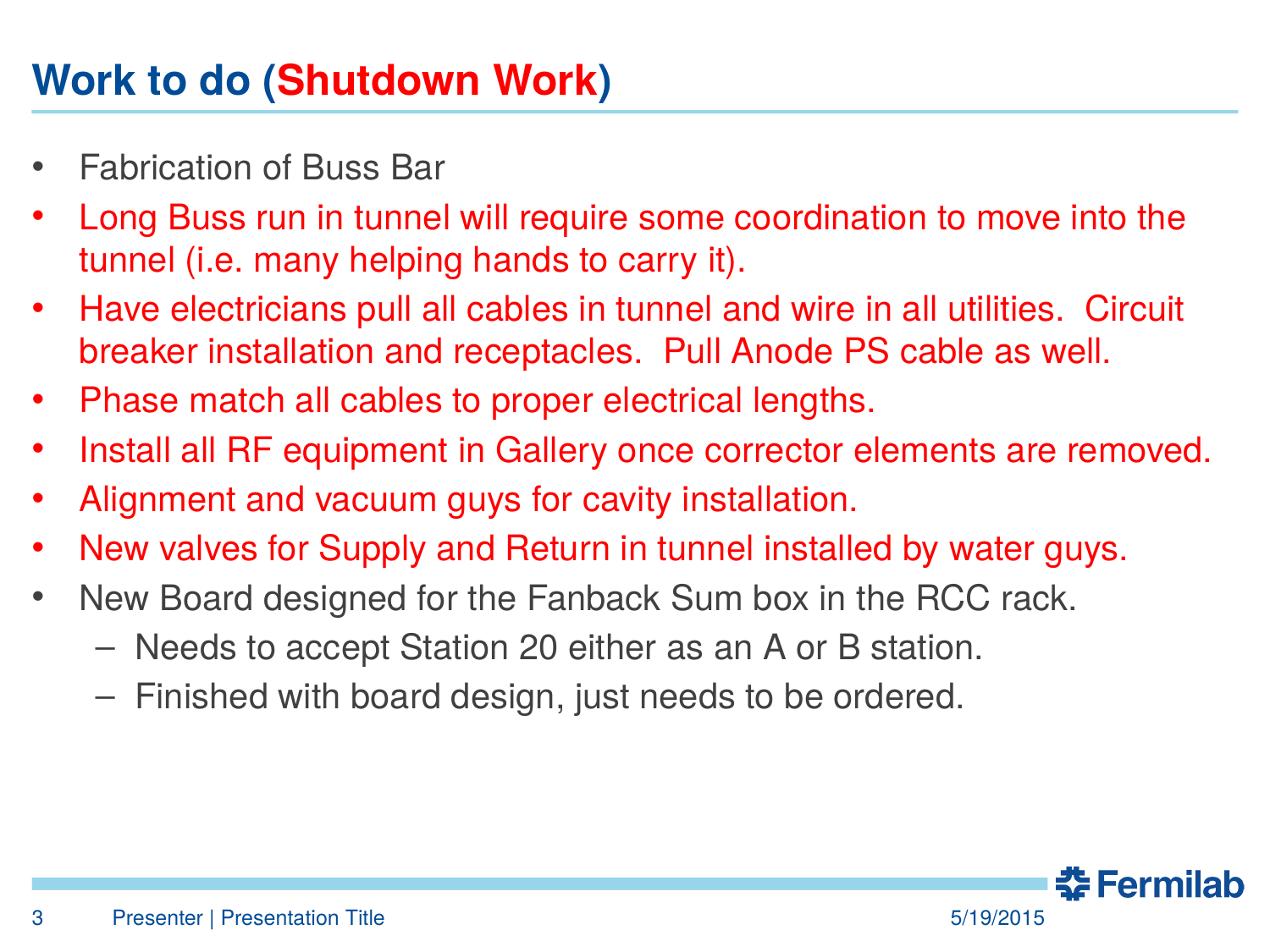

# Work to do (Shutdown Work)
Fabrication of Buss Bar
Long Buss run in tunnel will require some coordination to move into the tunnel (i.e. many helping hands to carry it).
Have electricians pull all cables in tunnel and wire in all utilities.  Circuit breaker installation and receptacles.  Pull Anode PS cable as well.
Phase match all cables to proper electrical lengths.
Install all RF equipment in Gallery once corrector elements are removed.
Alignment and vacuum guys for cavity installation.
New valves for Supply and Return in tunnel installed by water guys.
New Board designed for the Fanback Sum box in the RCC rack.
Needs to accept Station 20 either as an A or B station.
Finished with board design, just needs to be ordered.

3
Presenter | Presentation Title
5/19/2015